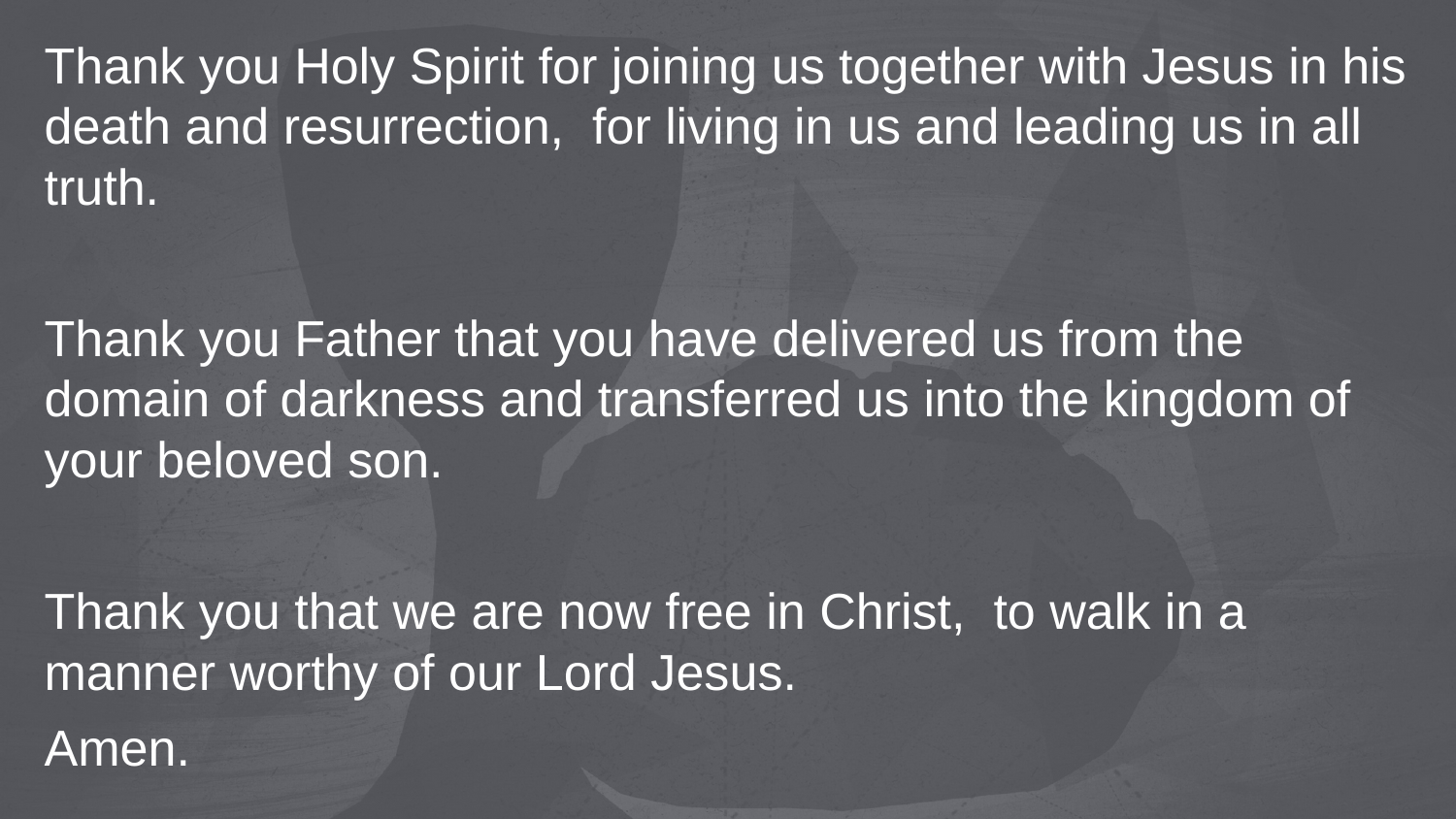

Thank you Holy Spirit for joining us together with Jesus in his death and resurrection,  for living in us and leading us in all truth.

Thank you Father that you have delivered us from the domain of darkness and transferred us into the kingdom of your beloved son.

Thank you that we are now free in Christ,  to walk in a manner worthy of our Lord Jesus.
Amen.